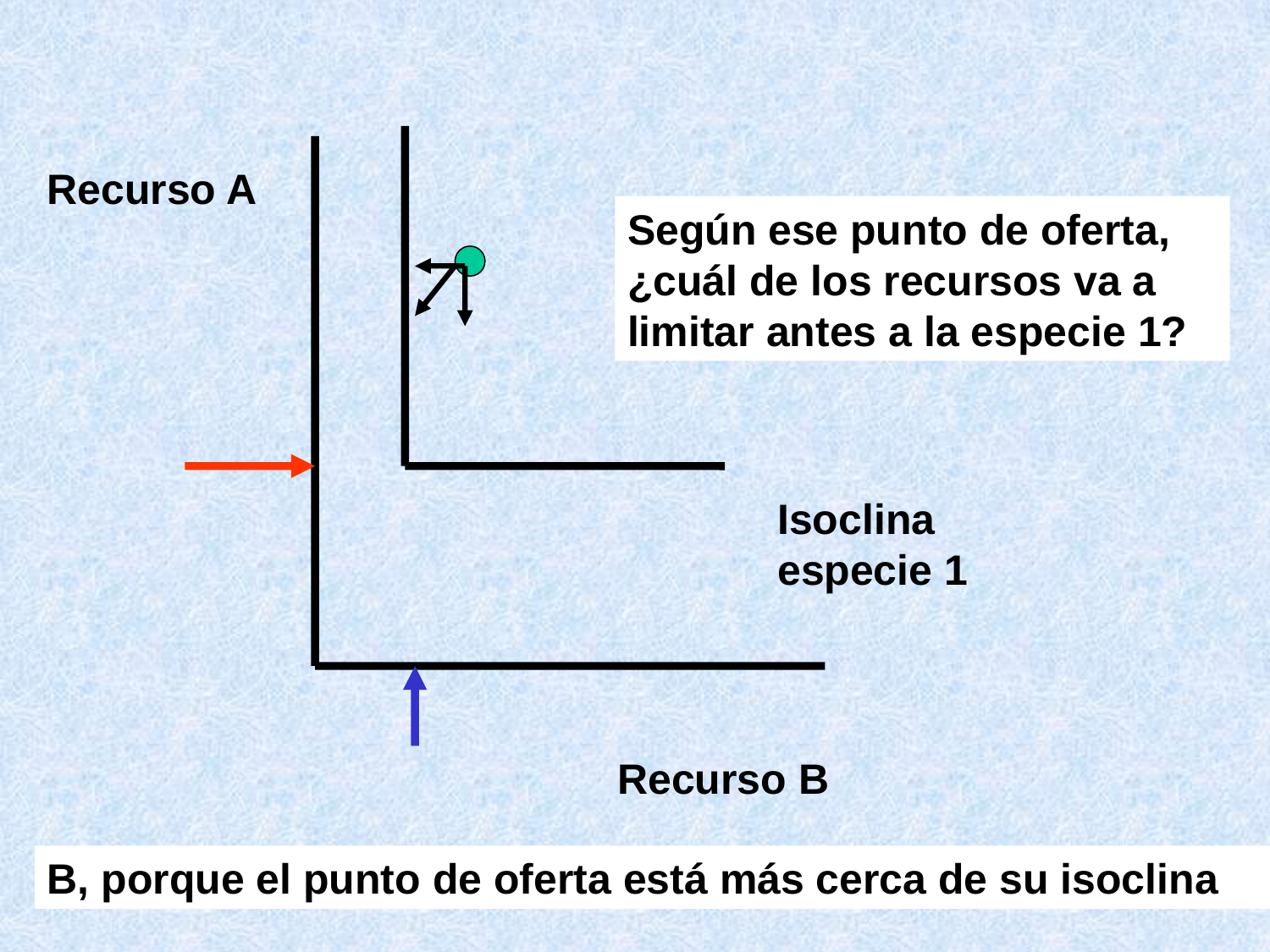

Recurso A
Según ese punto de oferta, ¿cuál de los recursos va a limitar antes a la especie 1?

Isoclina especie 1

Recurso B
B, porque el punto de oferta está más cerca de su isoclina